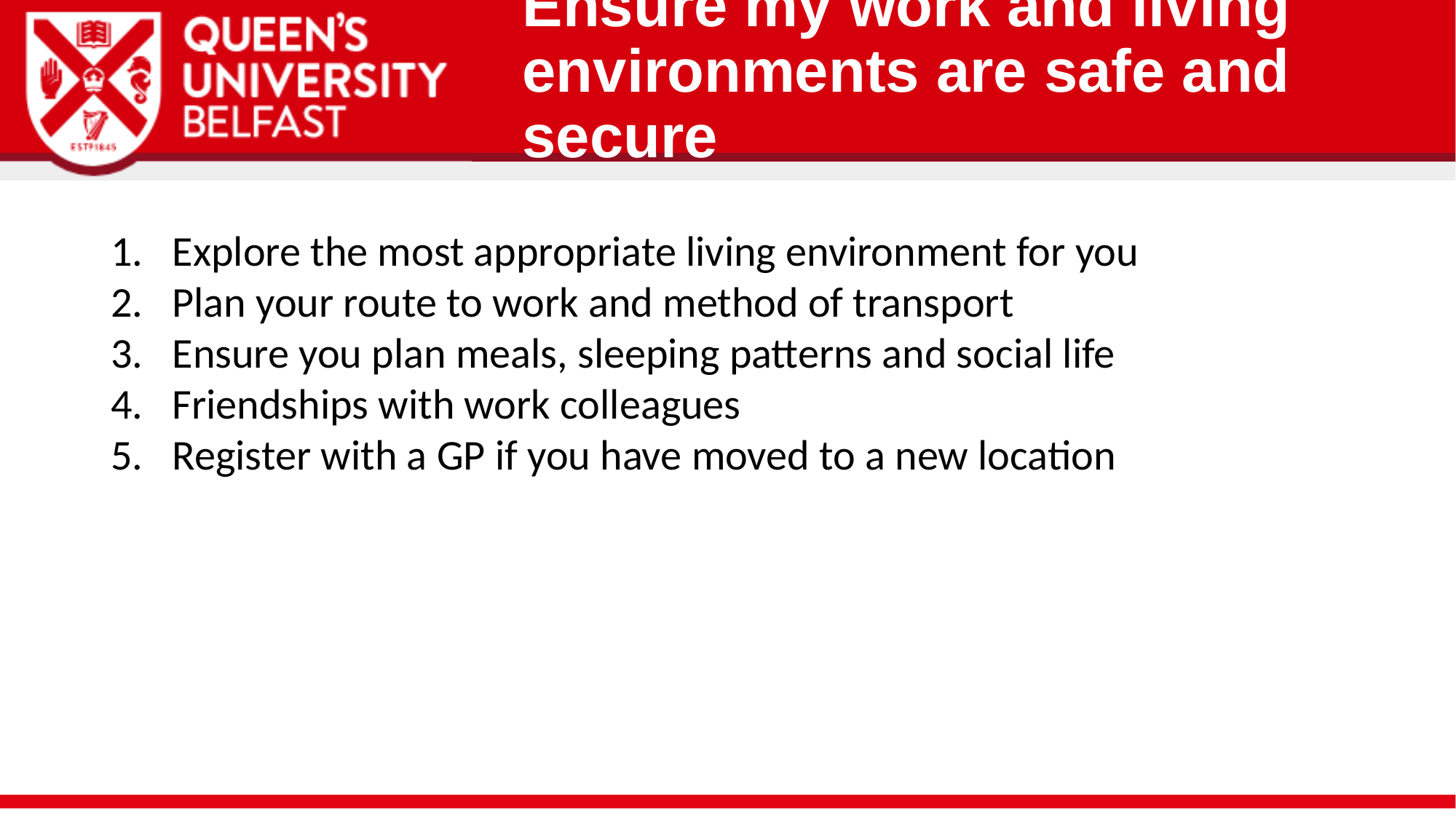

# Ensure my work and living environments are safe and secure
Explore the most appropriate living environment for you
Plan your route to work and method of transport
Ensure you plan meals, sleeping patterns and social life
Friendships with work colleagues
Register with a GP if you have moved to a new location